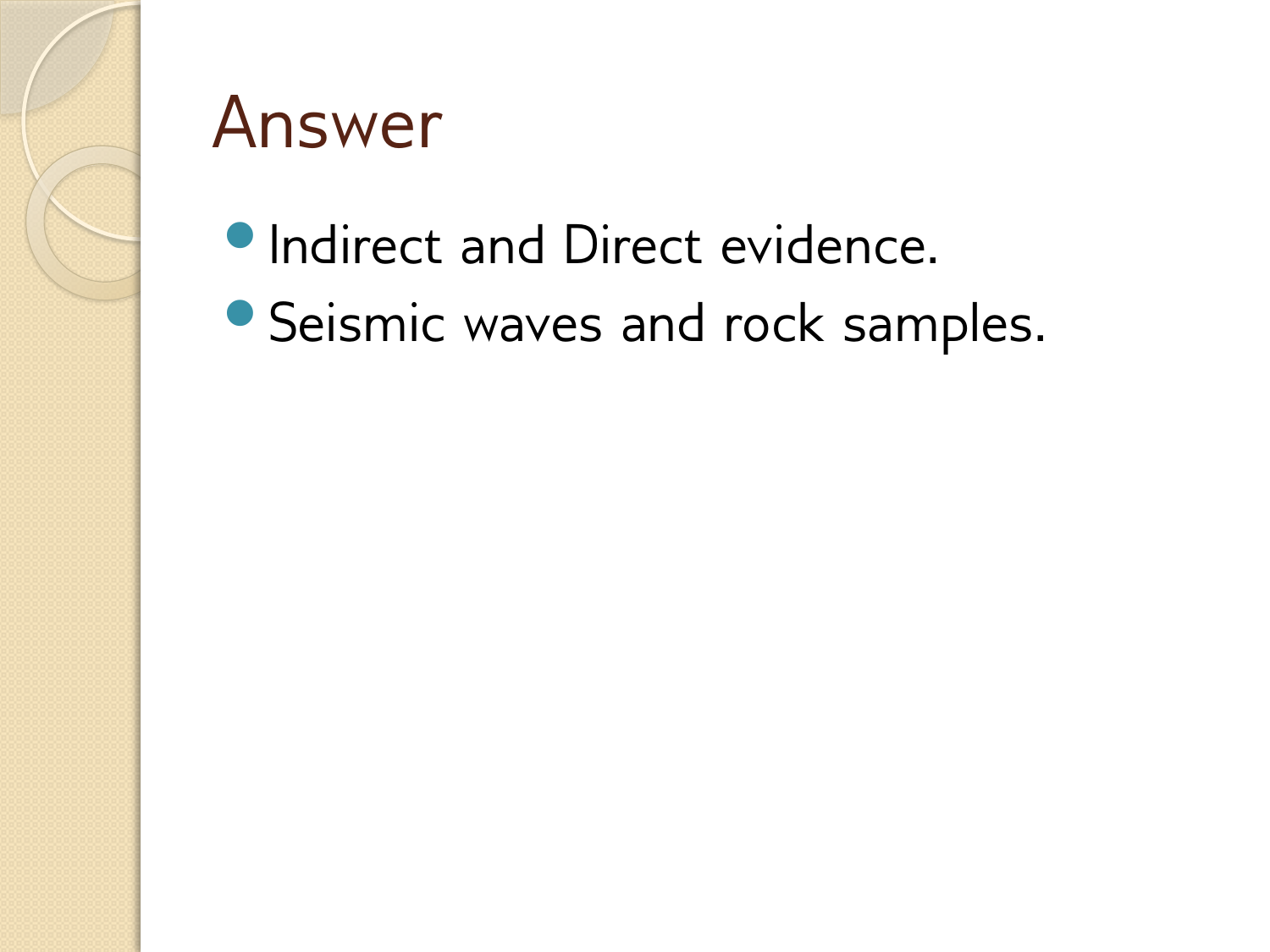

# Answer
Indirect and Direct evidence.
Seismic waves and rock samples.